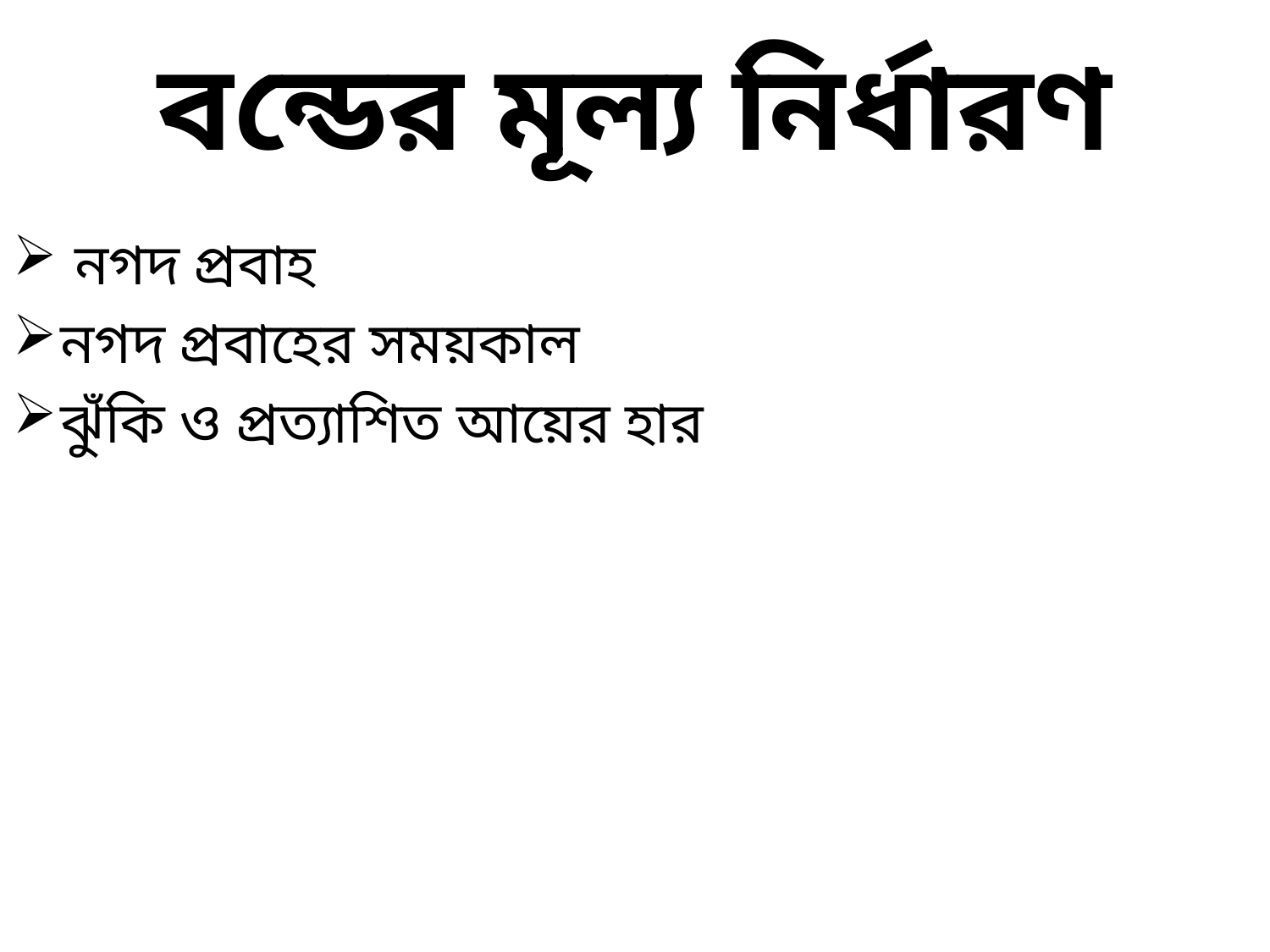

# বন্ডের মূল্য নির্ধারণ
 নগদ প্রবাহ
নগদ প্রবাহের সময়কাল
ঝুঁকি ও প্রত্যাশিত আয়ের হার